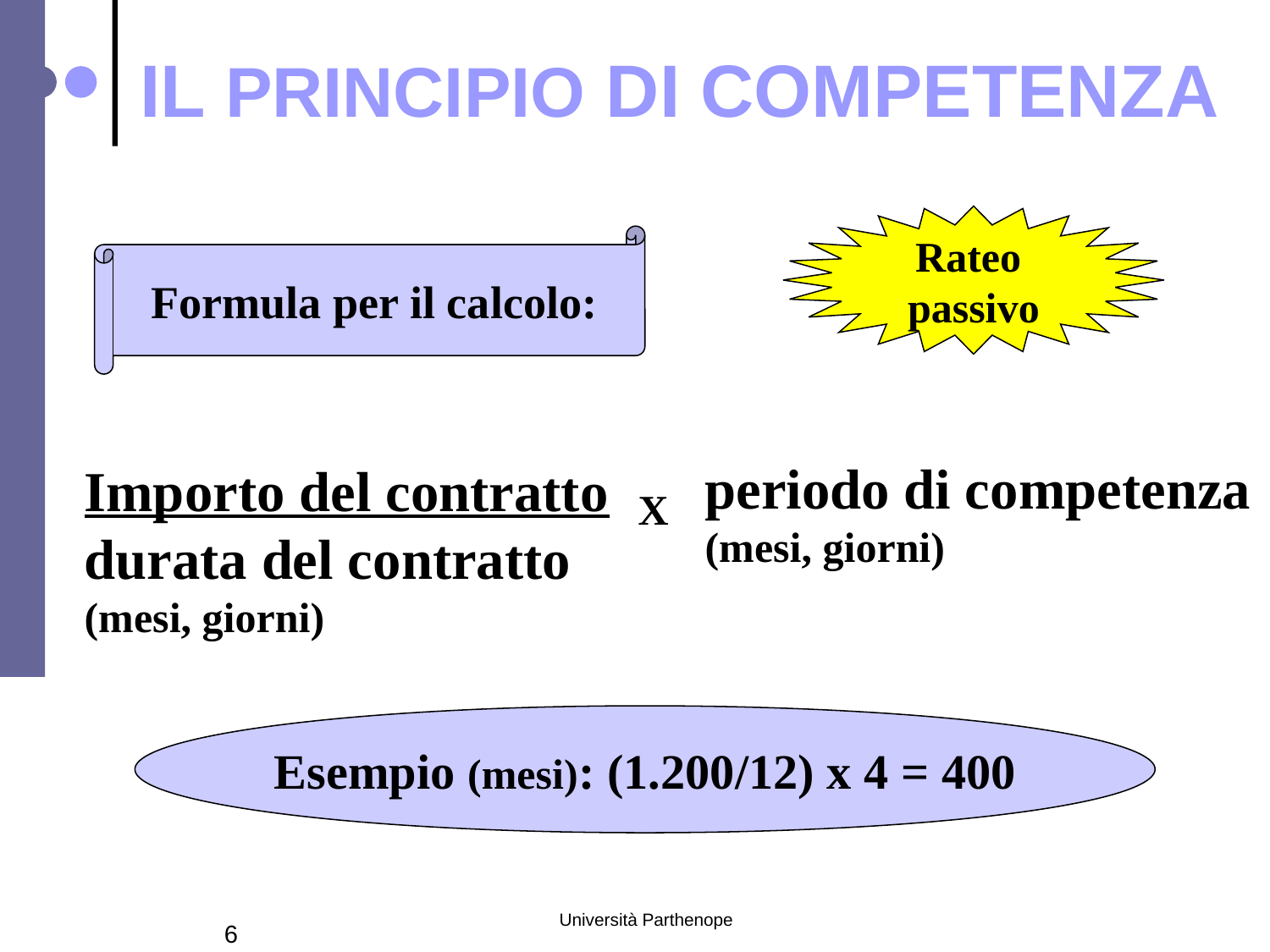

IL PRINCIPIO DI COMPETENZA
Rateo
passivo
Formula per il calcolo:
periodo di competenza
(mesi, giorni)
Importo del contratto
durata del contratto
(mesi, giorni)

X
Esempio (mesi): (1.200/12) x 4 = 400
Università Parthenope
6